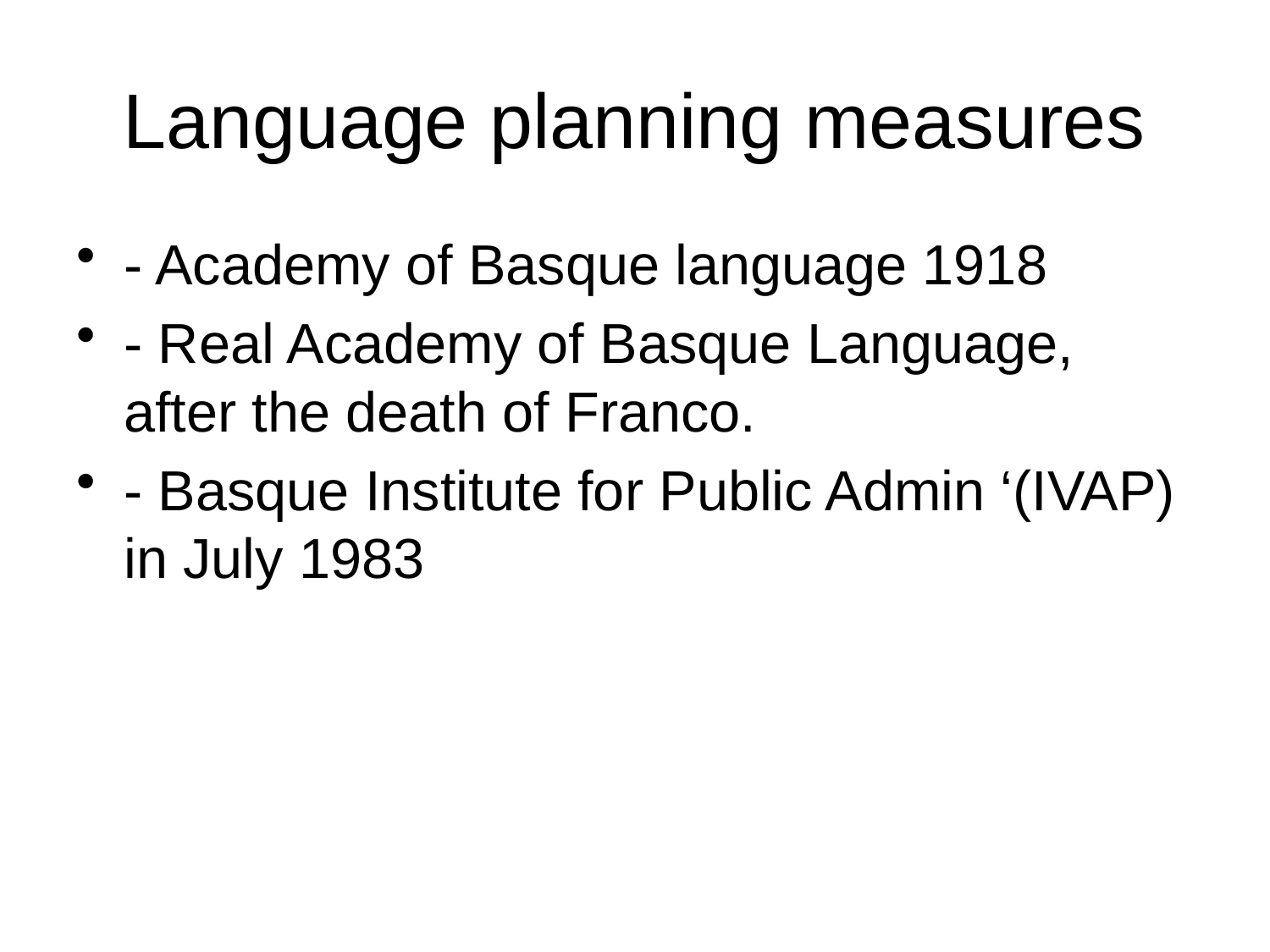

# Language planning measures
- Academy of Basque language 1918
- Real Academy of Basque Language, after the death of Franco.
- Basque Institute for Public Admin ‘(IVAP) in July 1983